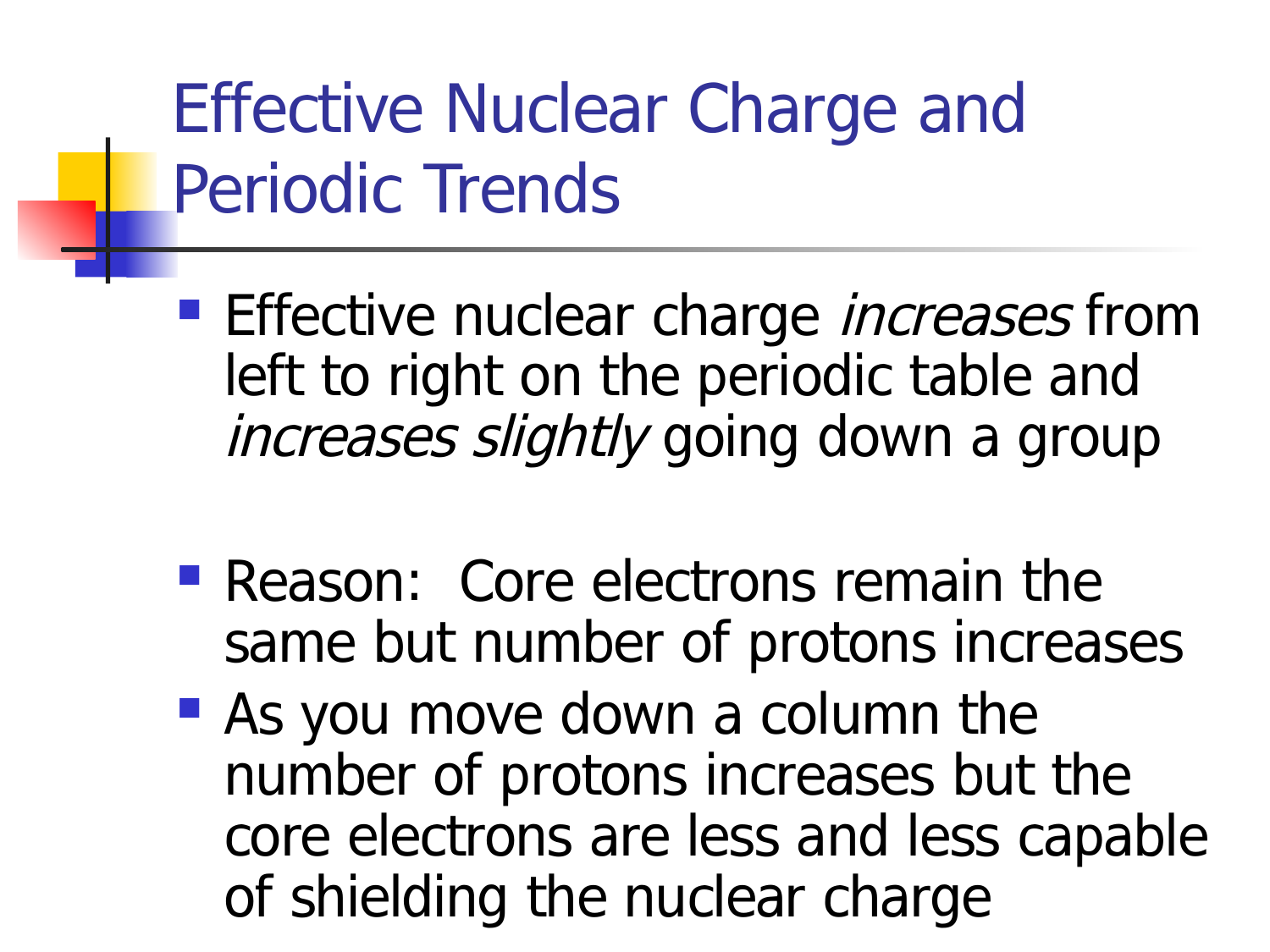

# Effective Nuclear Charge and Periodic Trends
Effective nuclear charge increases from left to right on the periodic table and increases slightly going down a group

Reason:  Core electrons remain the same but number of protons increases
As you move down a column the number of protons increases but the core electrons are less and less capable of shielding the nuclear charge